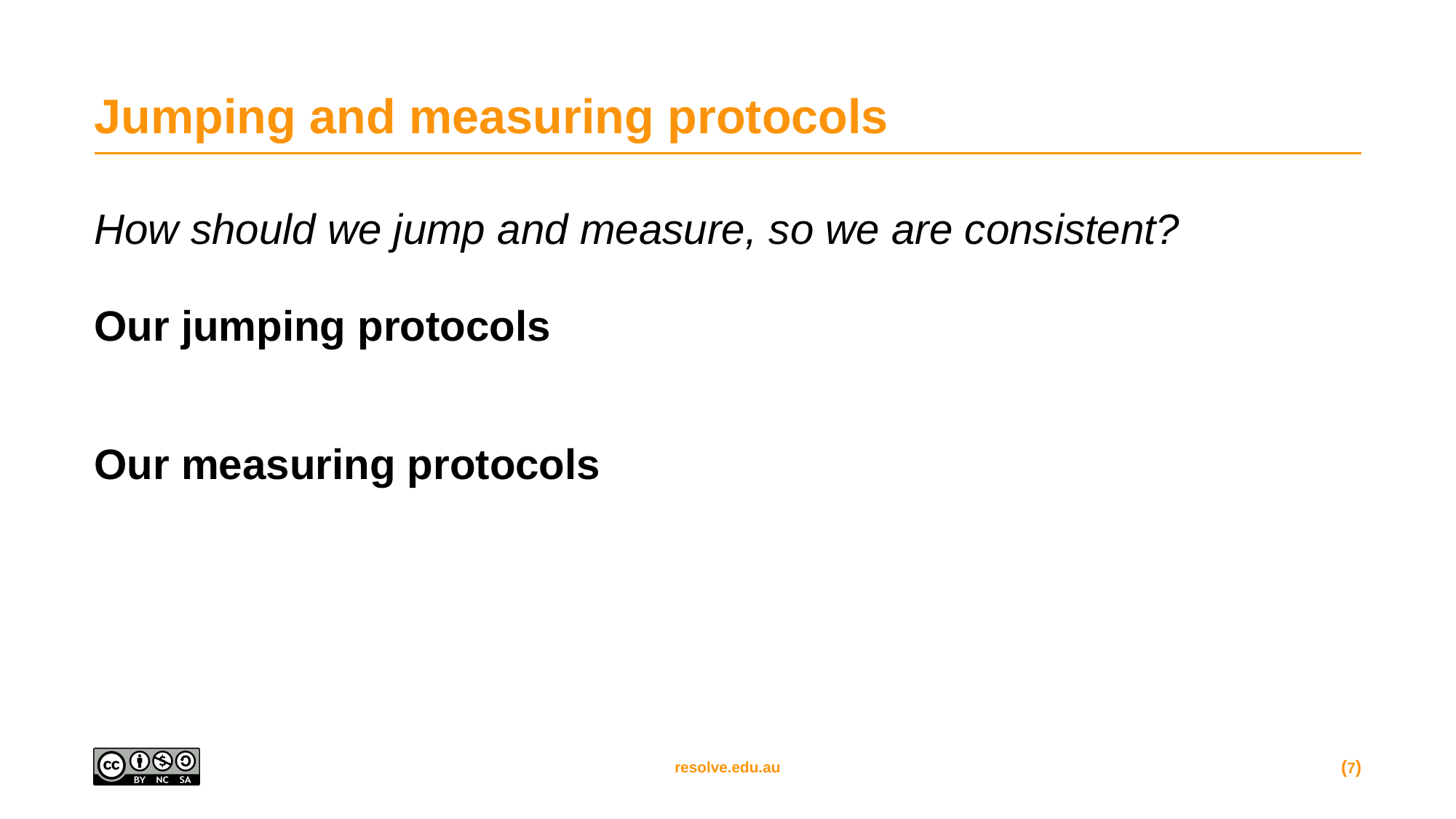

# Jumping and measuring protocols
How should we jump and measure, so we are consistent?
Our jumping protocols

Our measuring protocols

(7)
resolve.edu.au